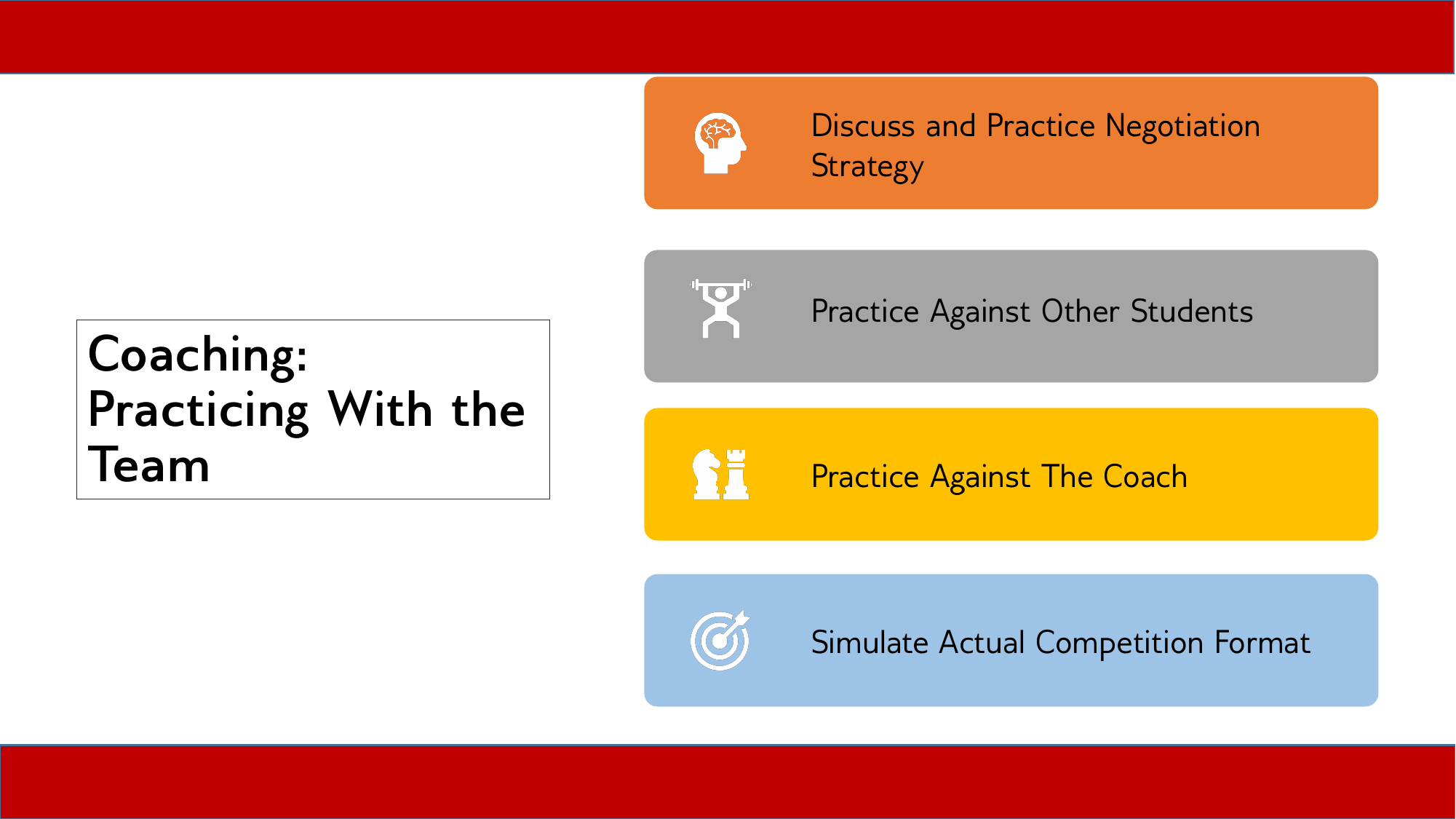

Discuss and Practice Negotiation Strategy
Practice Against Other Students
Practice Against The Coach
Simulate Actual Competition Format
# Coaching: Practicing With the Team

15